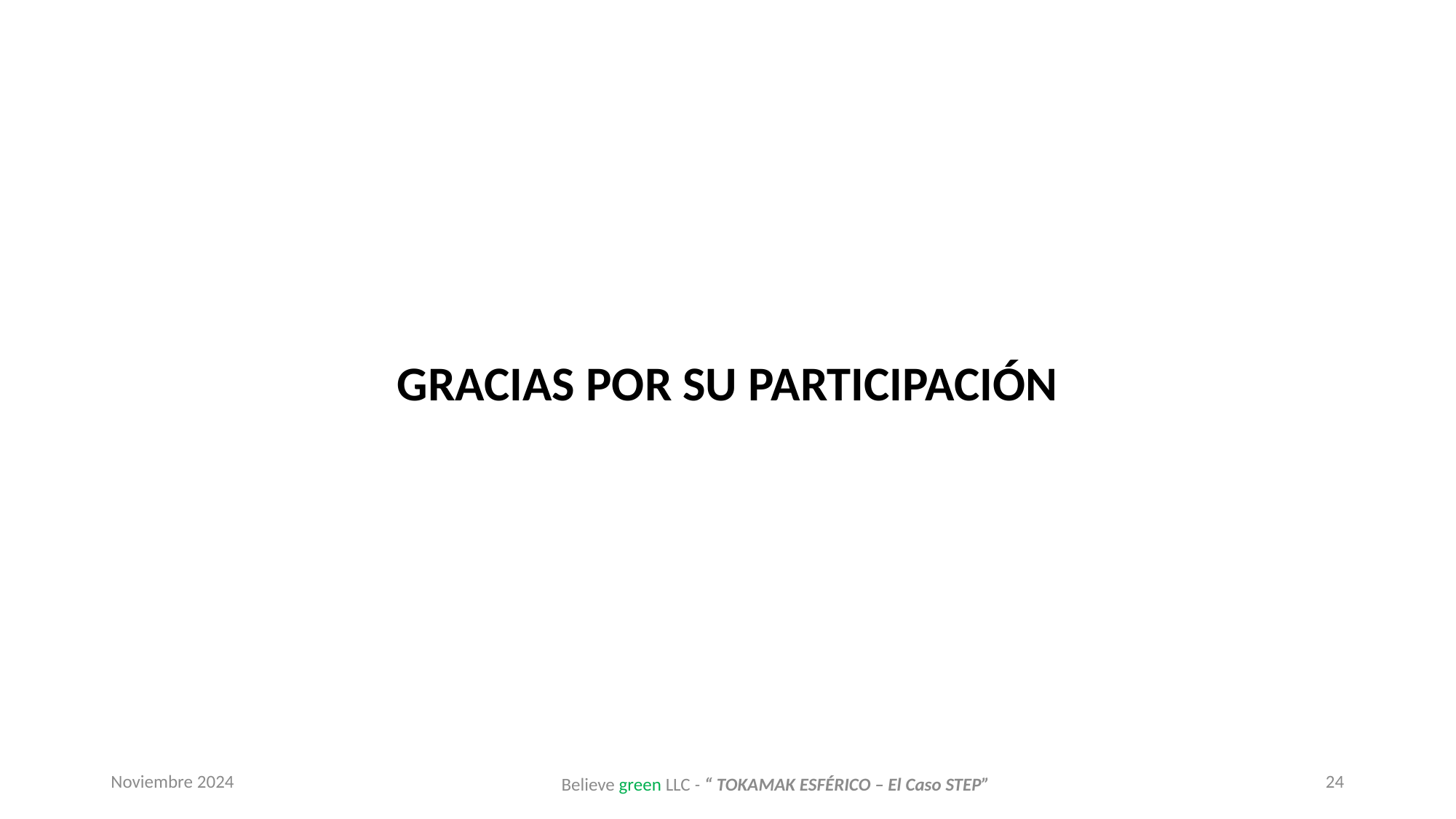

GRACIAS POR SU PARTICIPACIÓN
Noviembre 2024
24
Believe green LLC - “ TOKAMAK ESFÉRICO – El Caso STEP”